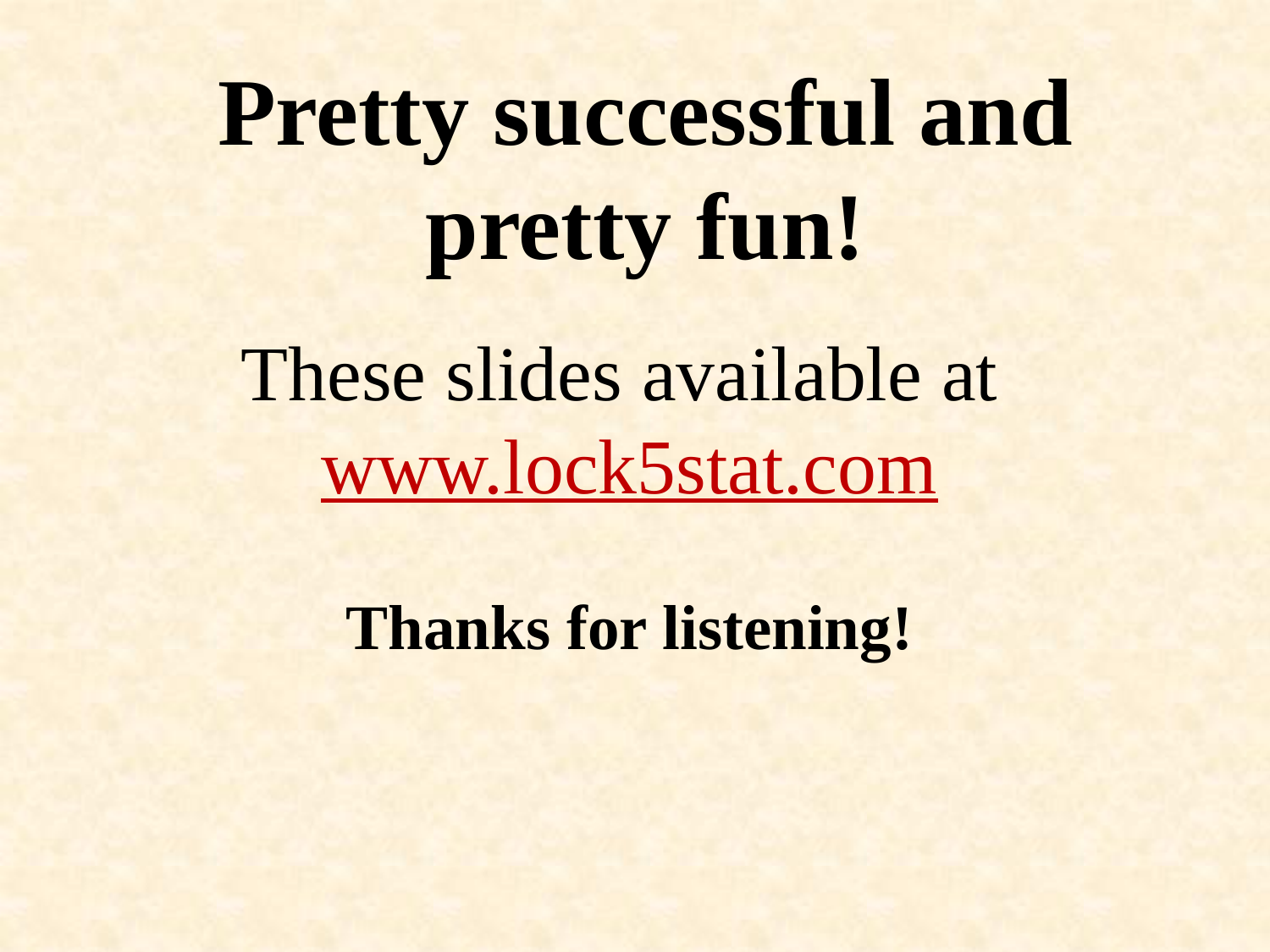

# Pretty successful and pretty fun!
These slides available at www.lock5stat.com

Thanks for listening!